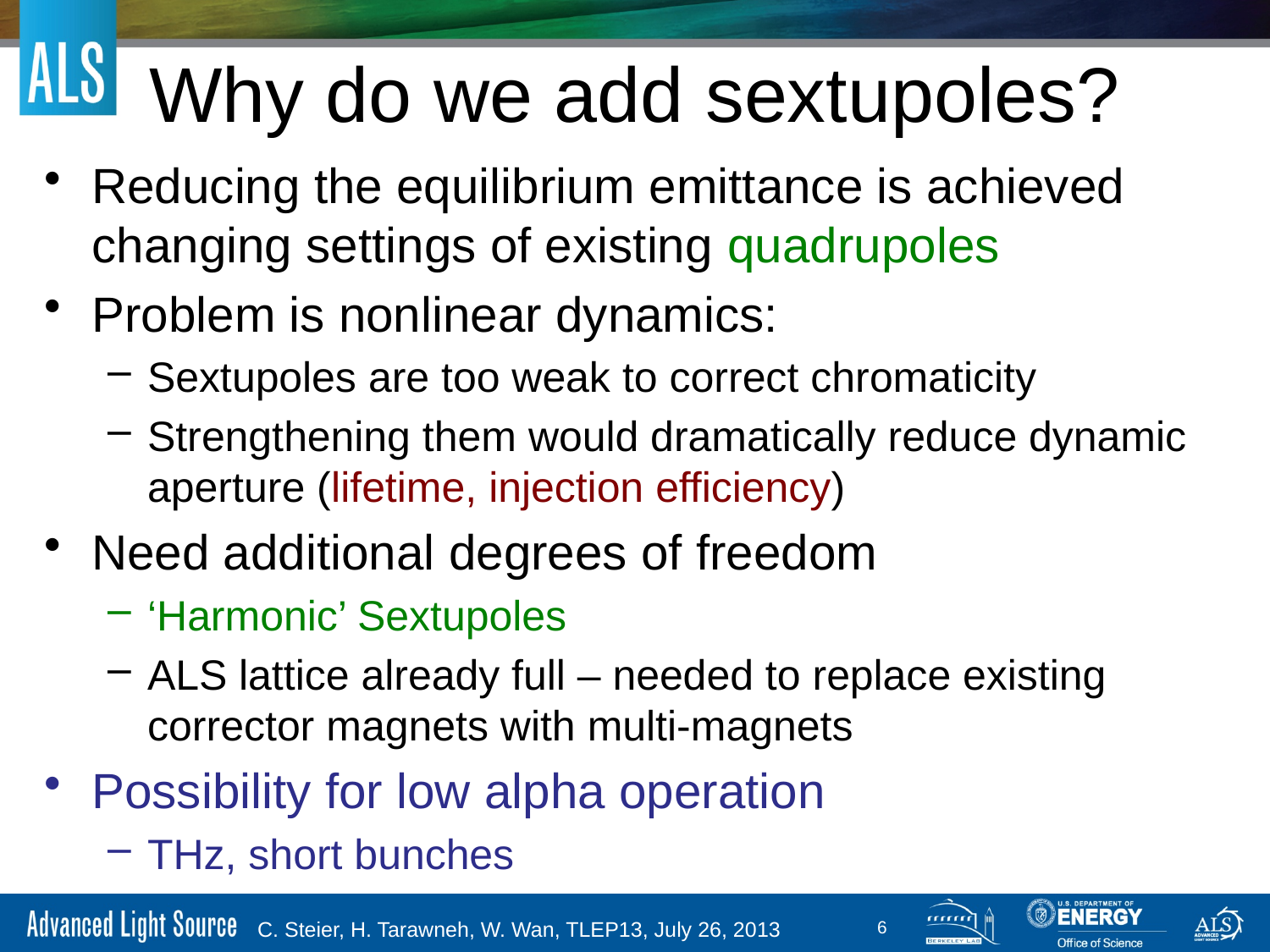

# Why do we add sextupoles?
Reducing the equilibrium emittance is achieved changing settings of existing quadrupoles
Problem is nonlinear dynamics:
Sextupoles are too weak to correct chromaticity
Strengthening them would dramatically reduce dynamic aperture (lifetime, injection efficiency)
Need additional degrees of freedom
‘Harmonic’ Sextupoles
ALS lattice already full – needed to replace existing corrector magnets with multi-magnets
Possibility for low alpha operation
THz, short bunches
6